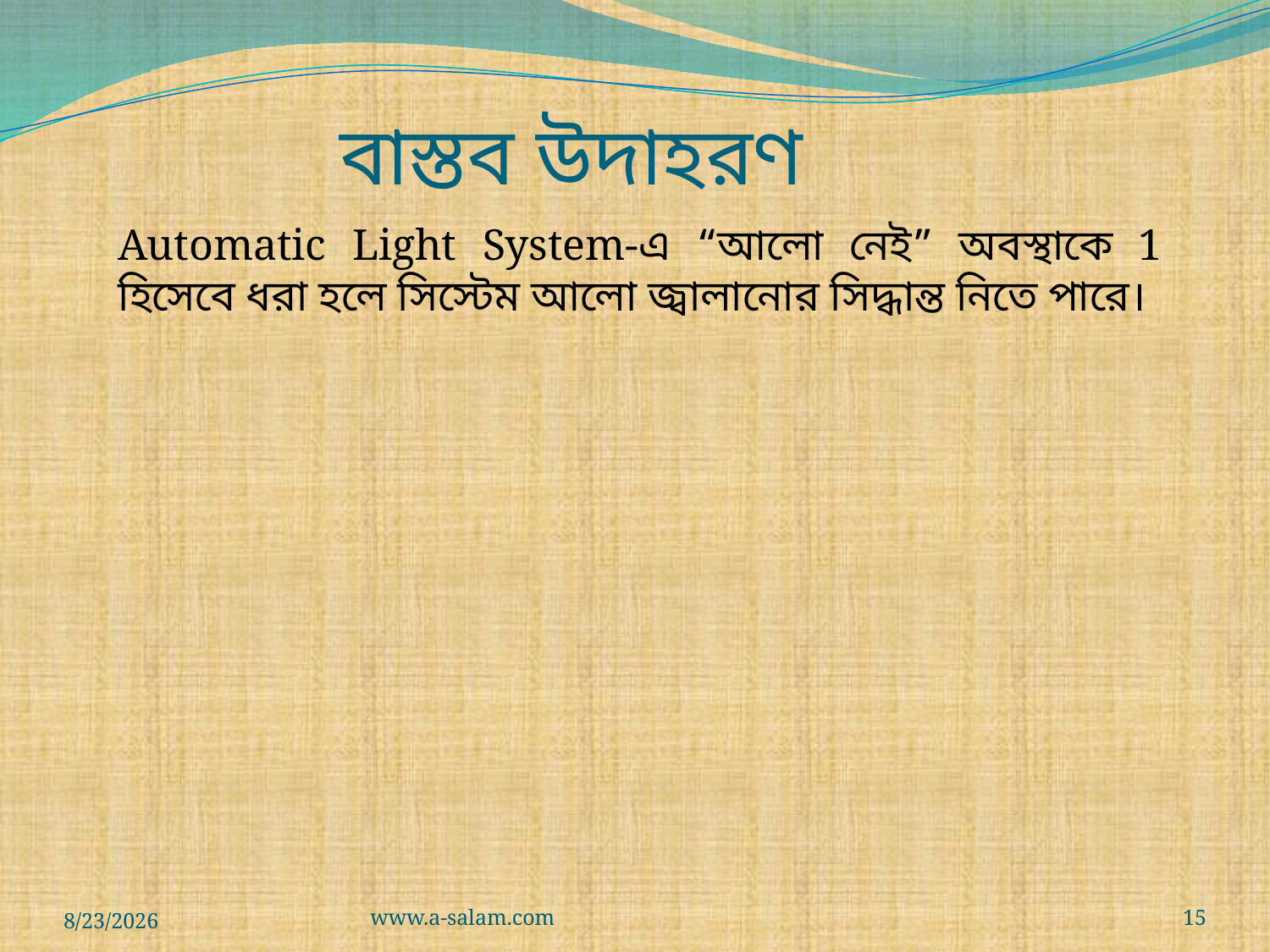

বাস্তব উদাহরণ
Automatic Light System-এ “আলো নেই” অবস্থাকে 1 হিসেবে ধরা হলে সিস্টেম আলো জ্বালানোর সিদ্ধান্ত নিতে পারে।
8/23/2026
www.a-salam.com
15